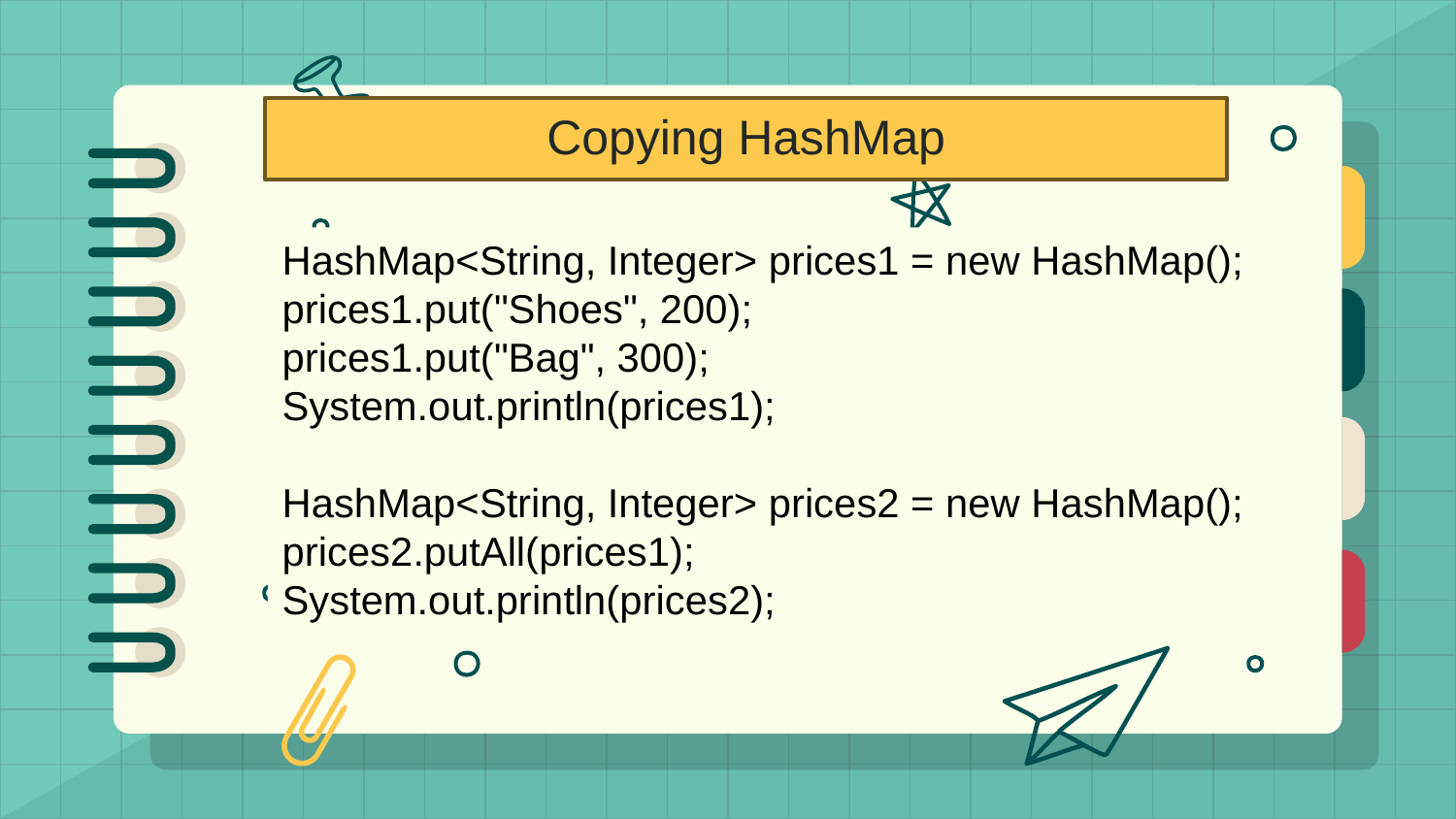

# Copying HashMap
HashMap<String, Integer> prices1 = new HashMap();
prices1.put("Shoes", 200);
prices1.put("Bag", 300);
System.out.println(prices1);

HashMap<String, Integer> prices2 = new HashMap();
prices2.putAll(prices1);
System.out.println(prices2);